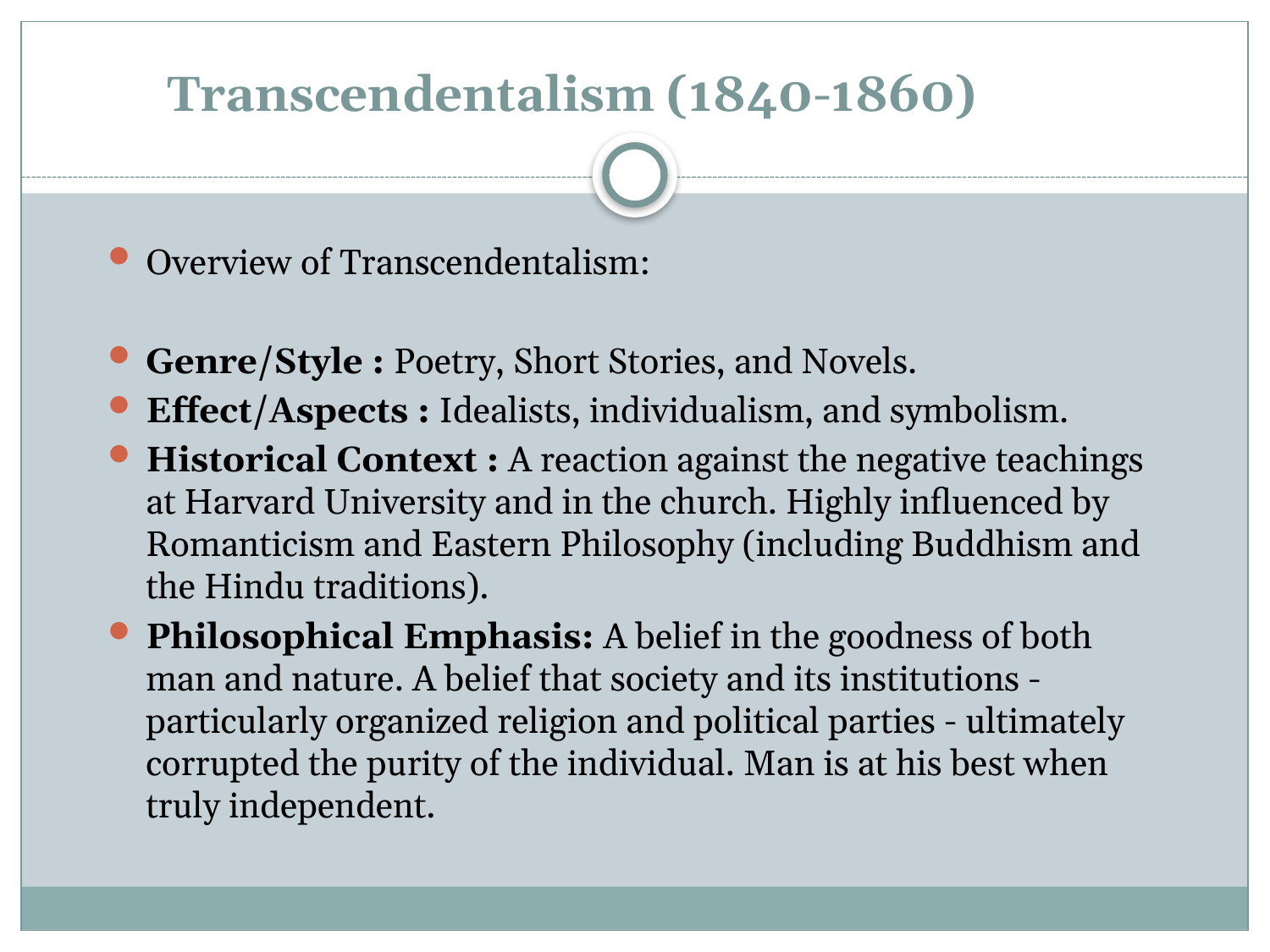

# Transcendentalism (1840-1860)
Overview of Transcendentalism:

Genre/Style : Poetry, Short Stories, and Novels.
Effect/Aspects : Idealists, individualism, and symbolism.
Historical Context : A reaction against the negative teachings at Harvard University and in the church. Highly influenced by Romanticism and Eastern Philosophy (including Buddhism and the Hindu traditions).
Philosophical Emphasis: A belief in the goodness of both man and nature. A belief that society and its institutions - particularly organized religion and political parties - ultimately corrupted the purity of the individual. Man is at his best when truly independent.